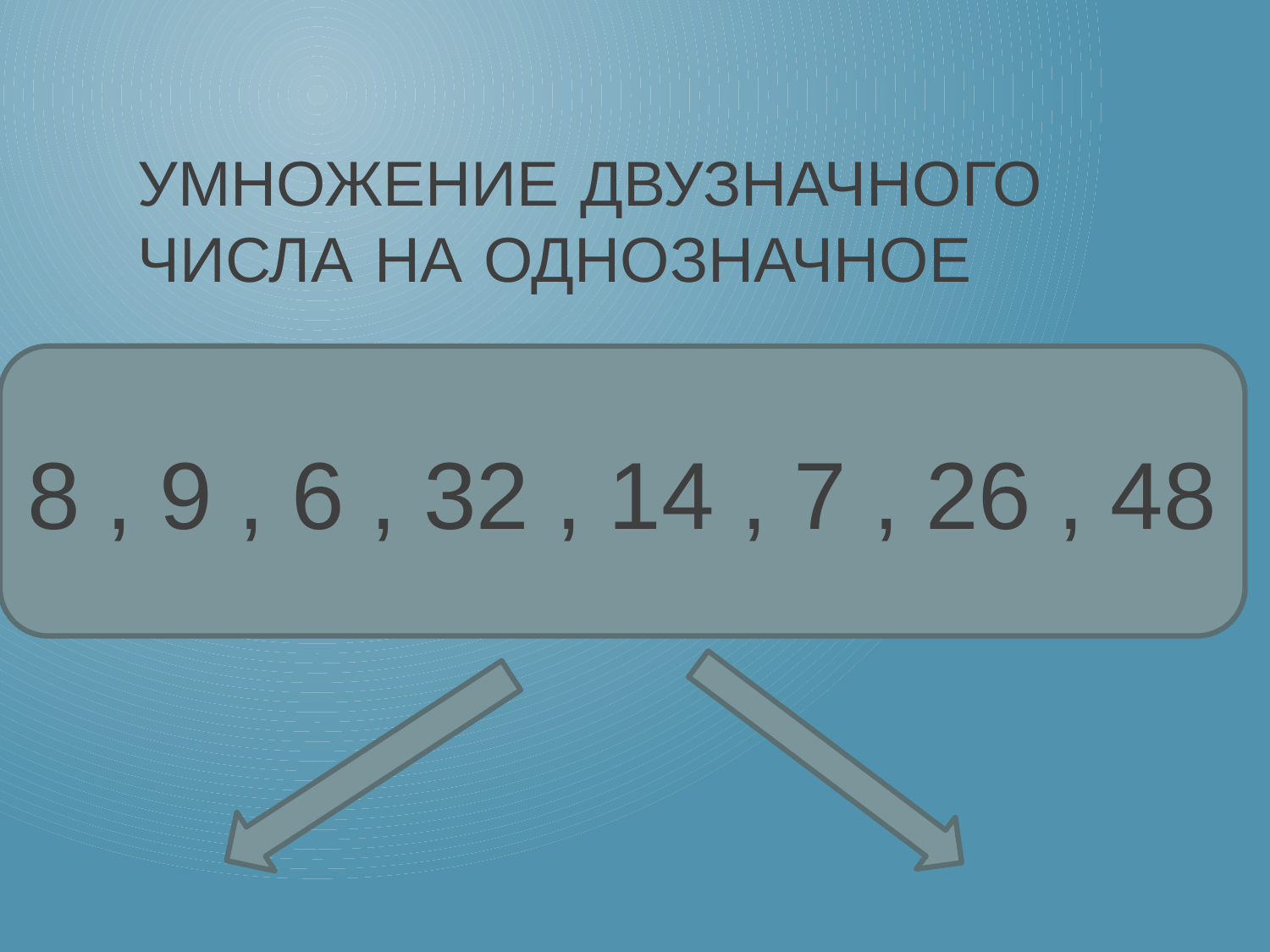

# Умножение двузначного числа на однозначное
8 , 9 , 6 , 32 , 14 , 7 , 26 , 48